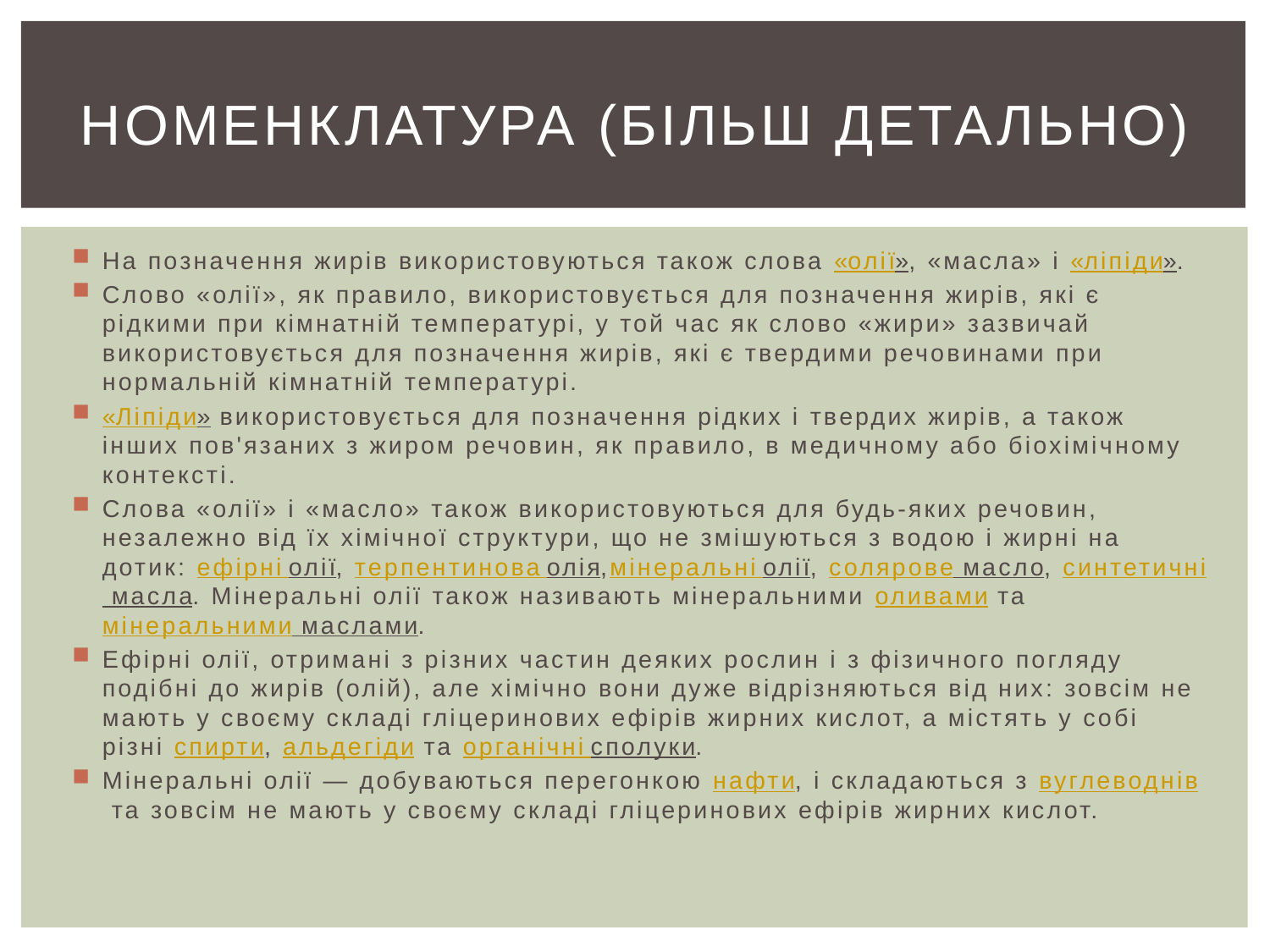

# Номенклатура (більш детально)
На позначення жирів використовуються також слова «олії», «масла» і «ліпіди».
Слово «олії», як правило, використовується для позначення жирів, які є рідкими при кімнатній температурі, у той час як слово «жири» зазвичай використовується для позначення жирів, які є твердими речовинами при нормальній кімнатній температурі.
«Ліпіди» використовується для позначення рідких і твердих жирів, а також інших пов'язаних з жиром речовин, як правило, в медичному або біохімічному контексті.
Слова «олії» і «масло» також використовуються для будь-яких речовин, незалежно від їх хімічної структури, що не змішуються з водою і жирні на дотик: ефірні олії, терпентинова олія,мінеральні олії, солярове масло, синтетичні масла. Мінеральні олії також називають мінеральними оливами та мінеральними маслами.
Ефірні олії, отримані з різних частин деяких рослин і з фізичного погляду подібні до жирів (олій), але хімічно вони дуже відрізняються від них: зовсім не мають у своєму складі гліцеринових ефірів жирних кислот, а містять у собі різні спирти, альдегіди та органічні сполуки.
Мінеральні олії — добуваються перегонкою нафти, і складаються з вуглеводнів та зовсім не мають у своєму складі гліцеринових ефірів жирних кислот.